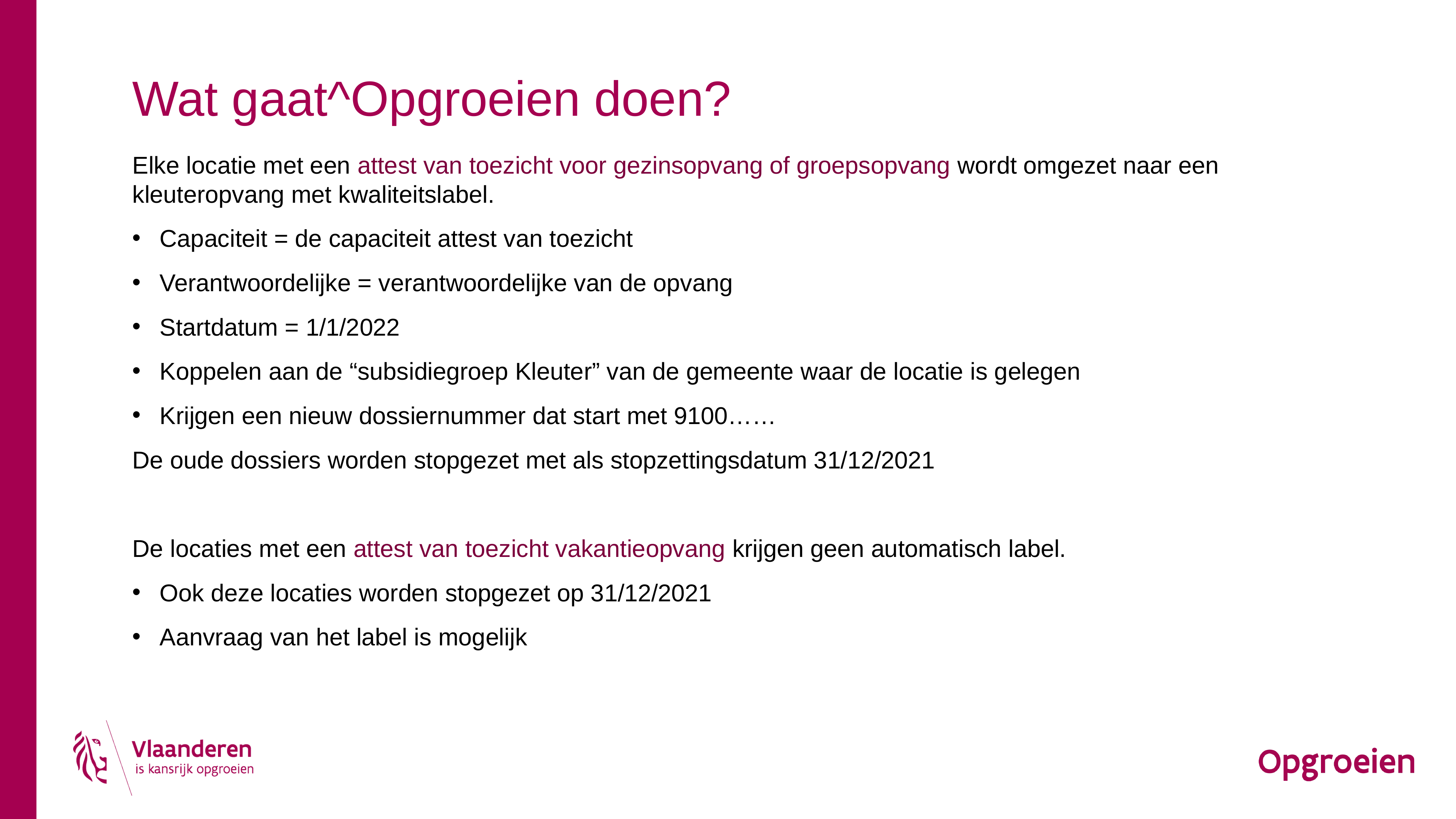

# Wat gaat^Opgroeien doen?
Elke locatie met een attest van toezicht voor gezinsopvang of groepsopvang wordt omgezet naar een kleuteropvang met kwaliteitslabel.
Capaciteit = de capaciteit attest van toezicht
Verantwoordelijke = verantwoordelijke van de opvang
Startdatum = 1/1/2022
Koppelen aan de “subsidiegroep Kleuter” van de gemeente waar de locatie is gelegen
Krijgen een nieuw dossiernummer dat start met 9100……
De oude dossiers worden stopgezet met als stopzettingsdatum 31/12/2021

De locaties met een attest van toezicht vakantieopvang krijgen geen automatisch label.
Ook deze locaties worden stopgezet op 31/12/2021
Aanvraag van het label is mogelijk